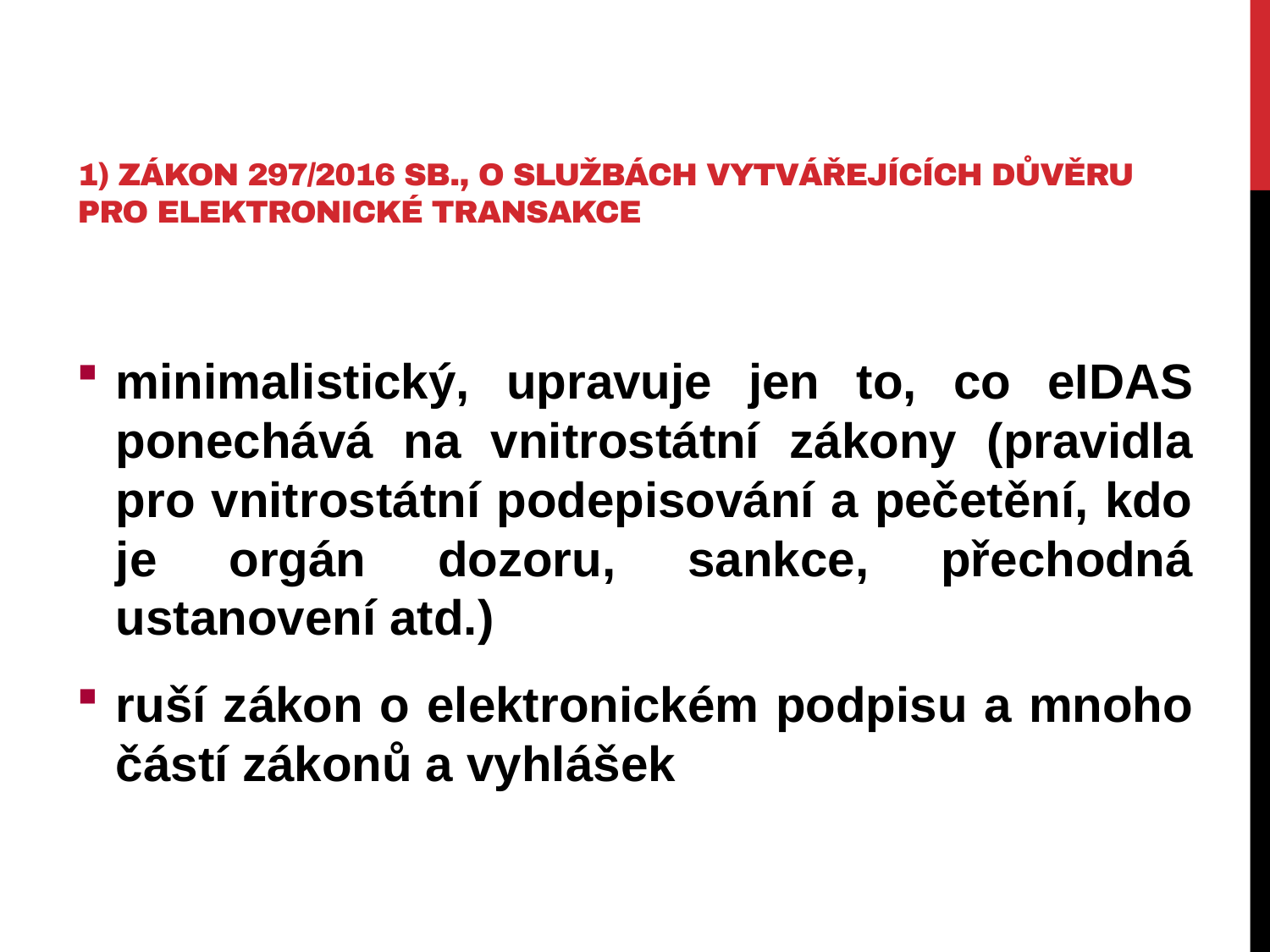

# 1) zákon 297/2016 Sb., o službách vytvářejících důvěru pro elektronické transakce
minimalistický, upravuje jen to, co eIDAS ponechává na vnitrostátní zákony (pravidla pro vnitrostátní podepisování a pečetění, kdo je orgán dozoru, sankce, přechodná ustanovení atd.)
ruší zákon o elektronickém podpisu a mnoho částí zákonů a vyhlášek